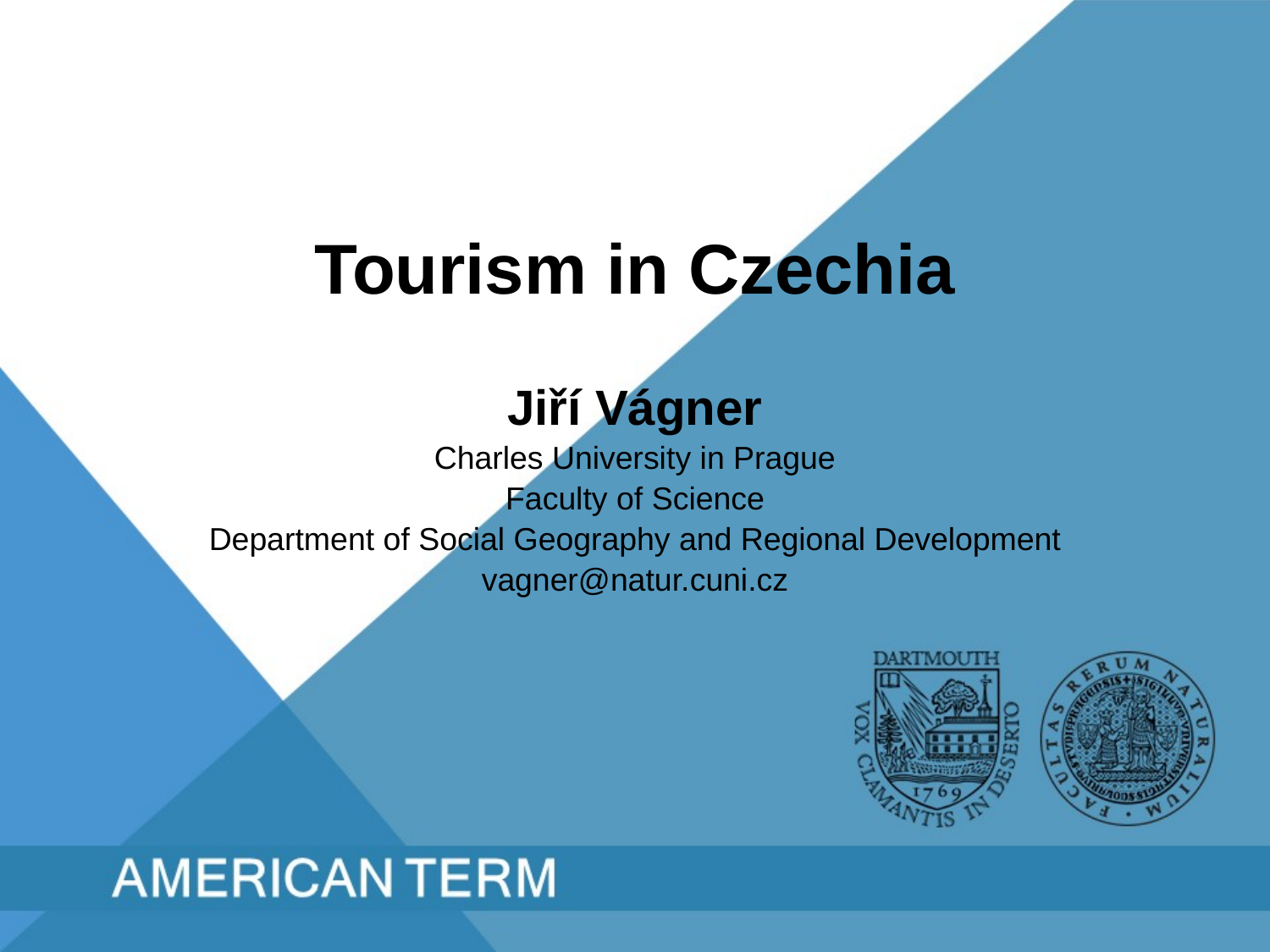

# Tourism in Czechia
Jiří Vágner
Charles University in Prague
Faculty of Science
Department of Social Geography and Regional Development
vagner@natur.cuni.cz